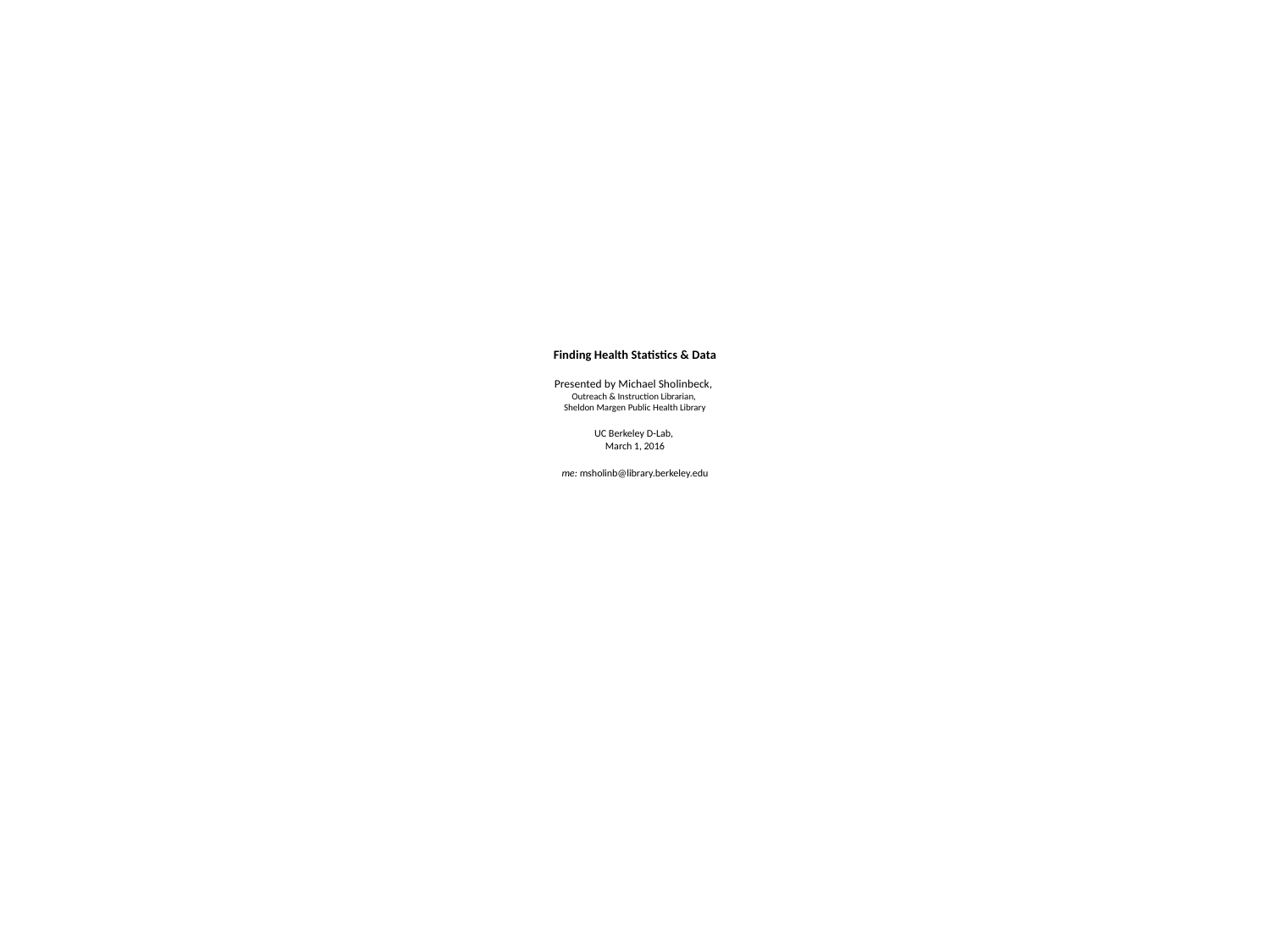

# Finding Health Statistics & Data Presented by Michael Sholinbeck, Outreach & Instruction Librarian, Sheldon Margen Public Health Library UC Berkeley D-Lab, March 1, 2016 me: msholinb@library.berkeley.edu